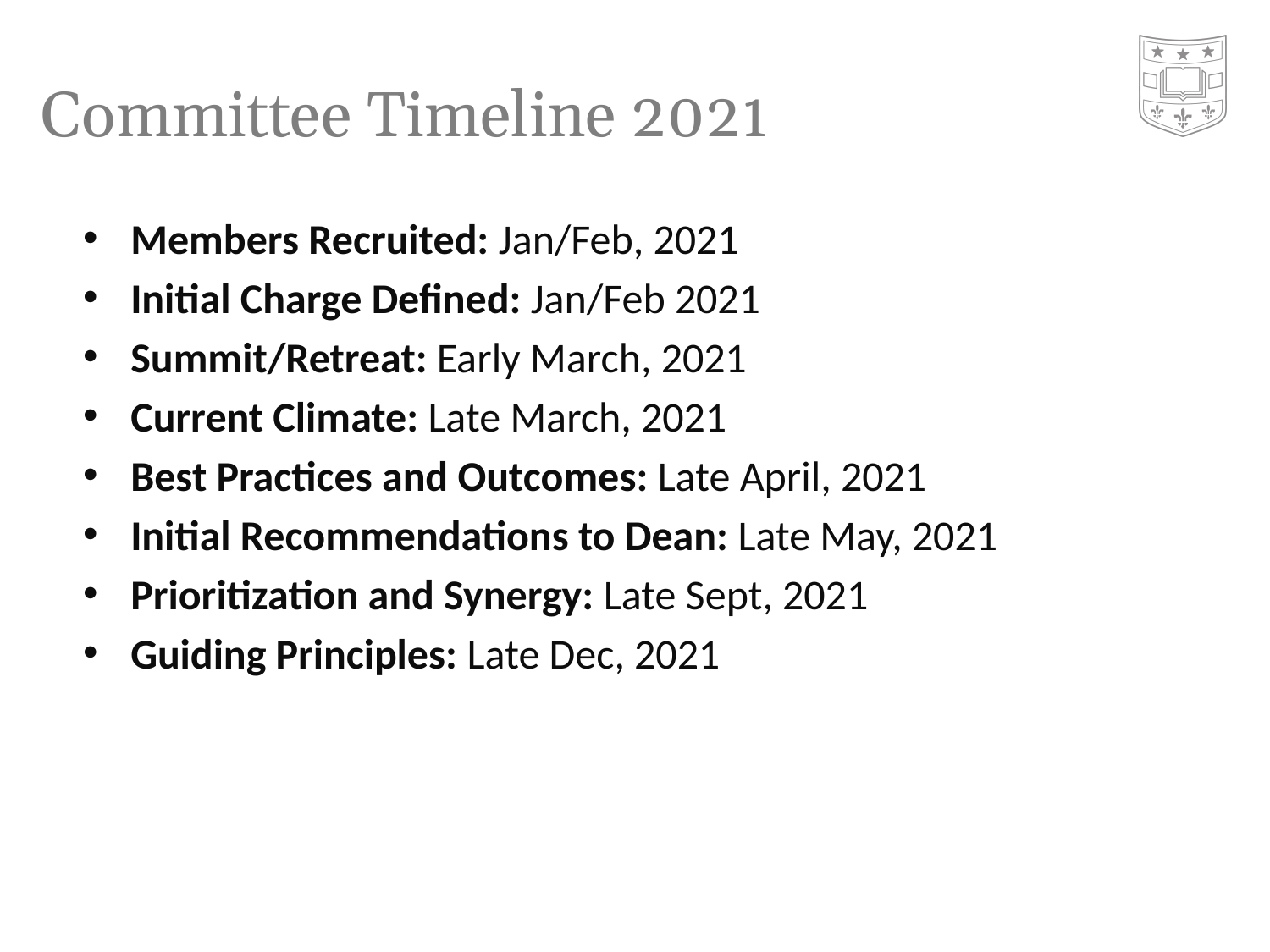

# Committee Timeline 2021
Members Recruited: Jan/Feb, 2021
Initial Charge Defined: Jan/Feb 2021
Summit/Retreat: Early March, 2021
Current Climate: Late March, 2021
Best Practices and Outcomes: Late April, 2021
Initial Recommendations to Dean: Late May, 2021
Prioritization and Synergy: Late Sept, 2021
Guiding Principles: Late Dec, 2021